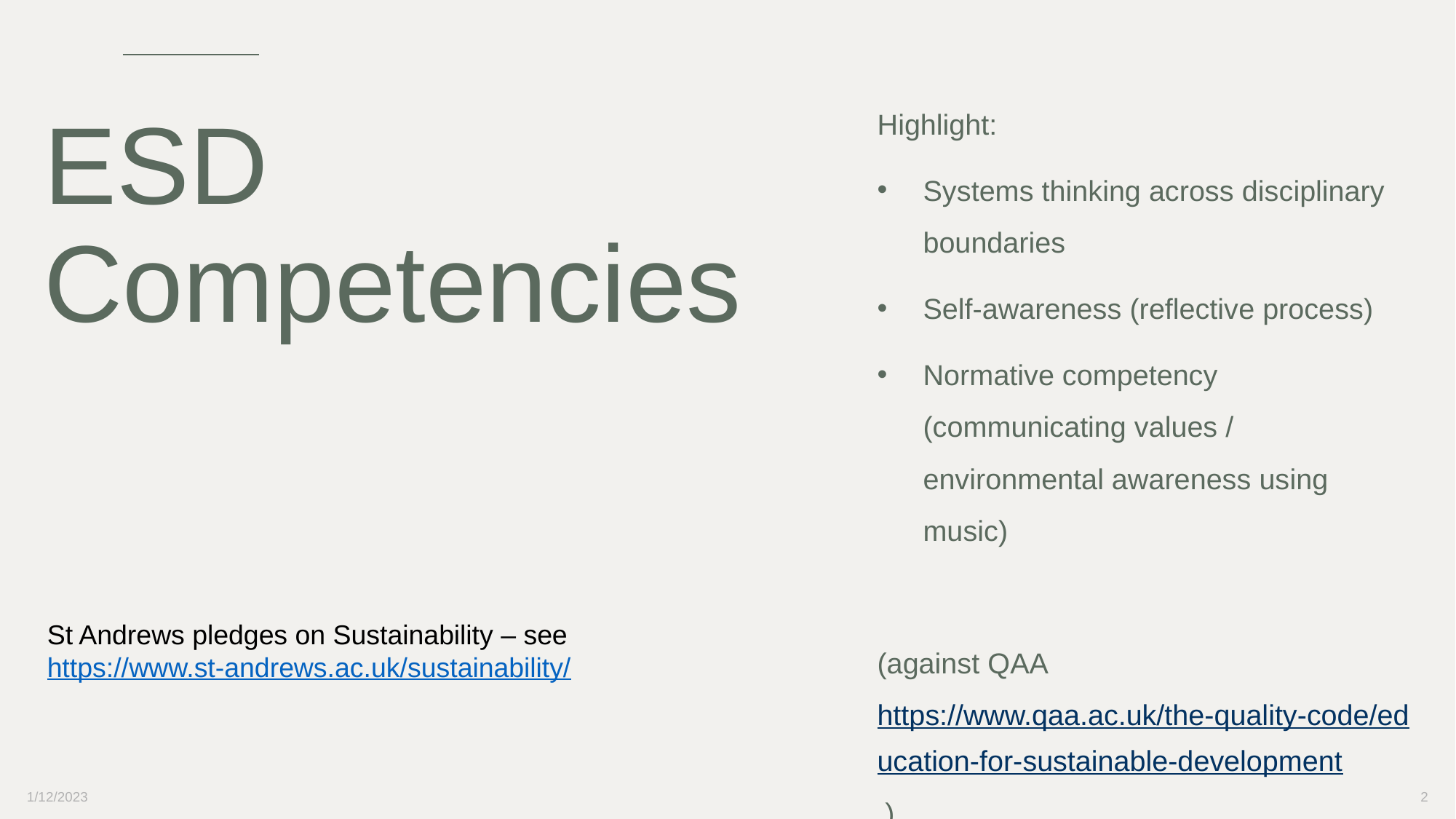

Highlight:
Systems thinking across disciplinary boundaries
Self-awareness (reflective process)
Normative competency (communicating values / environmental awareness using music)

(against QAA https://www.qaa.ac.uk/the-quality-code/education-for-sustainable-development )
# ESD Competencies
St Andrews pledges on Sustainability – see https://www.st-andrews.ac.uk/sustainability/
1/12/2023
2